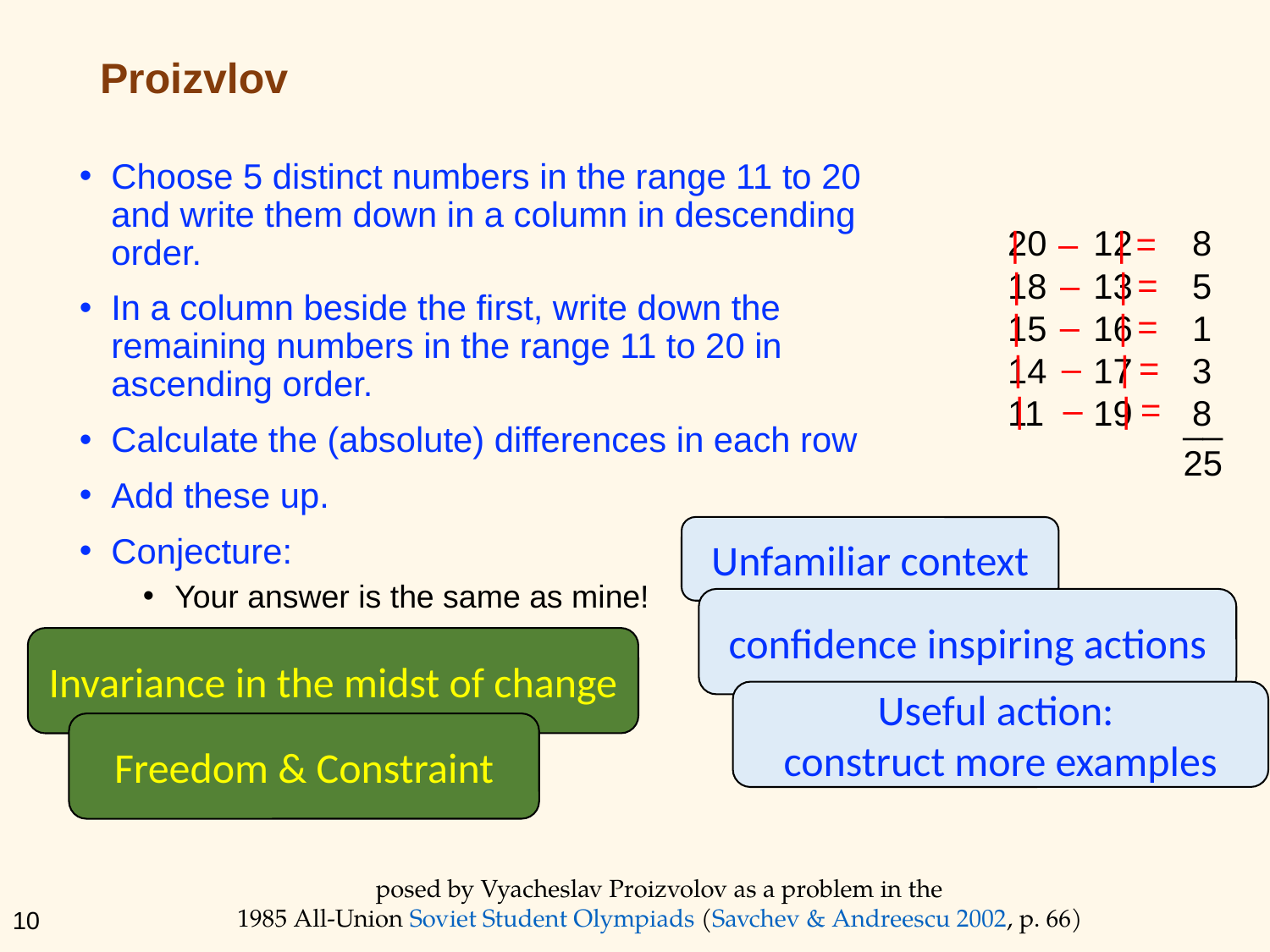

# Proizvlov
Choose 5 distinct numbers in the range 11 to 20 and write them down in a column in descending order.
In a column beside the first, write down the remaining numbers in the range 11 to 20 in ascending order.
Calculate the (absolute) differences in each row
Add these up.
Conjecture:
Your answer is the same as mine!

20
18
15
14
11
12
13
16
17
19
8
5
1
3
8
|    –    | =
|    –    | =
|    –    | =
|    –    | =
|    –    | =
__
25
Unfamiliar context
confidence inspiring actions
Invariance in the midst of change
Useful action:
construct more examples
Freedom & Constraint
posed by Vyacheslav Proizvolov as a problem in the
1985 All-Union Soviet Student Olympiads (Savchev & Andreescu 2002, p. 66)